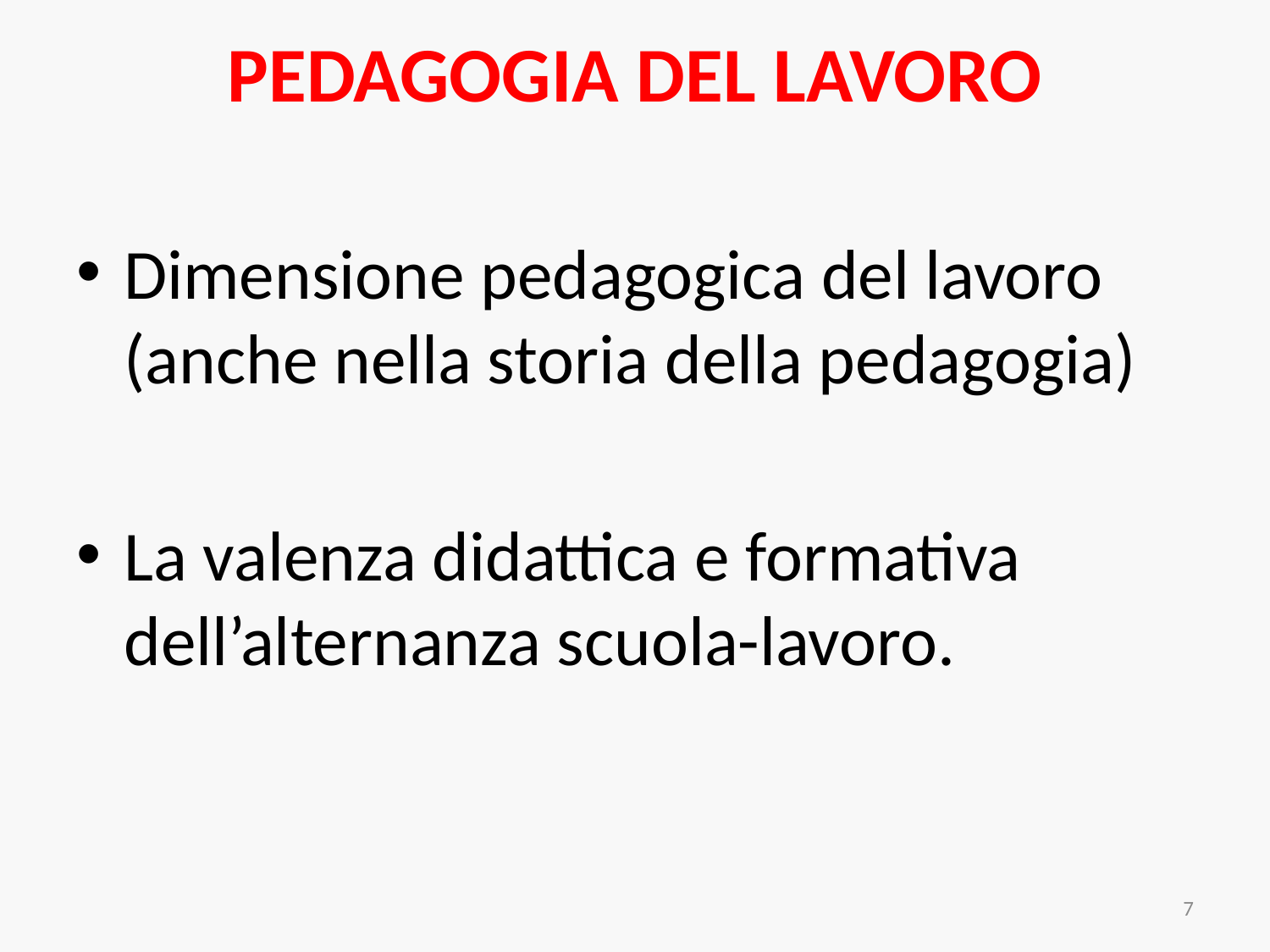

# PEDAGOGIA DEL LAVORO
Dimensione pedagogica del lavoro (anche nella storia della pedagogia)

La valenza didattica e formativa dell’alternanza scuola-lavoro.

7